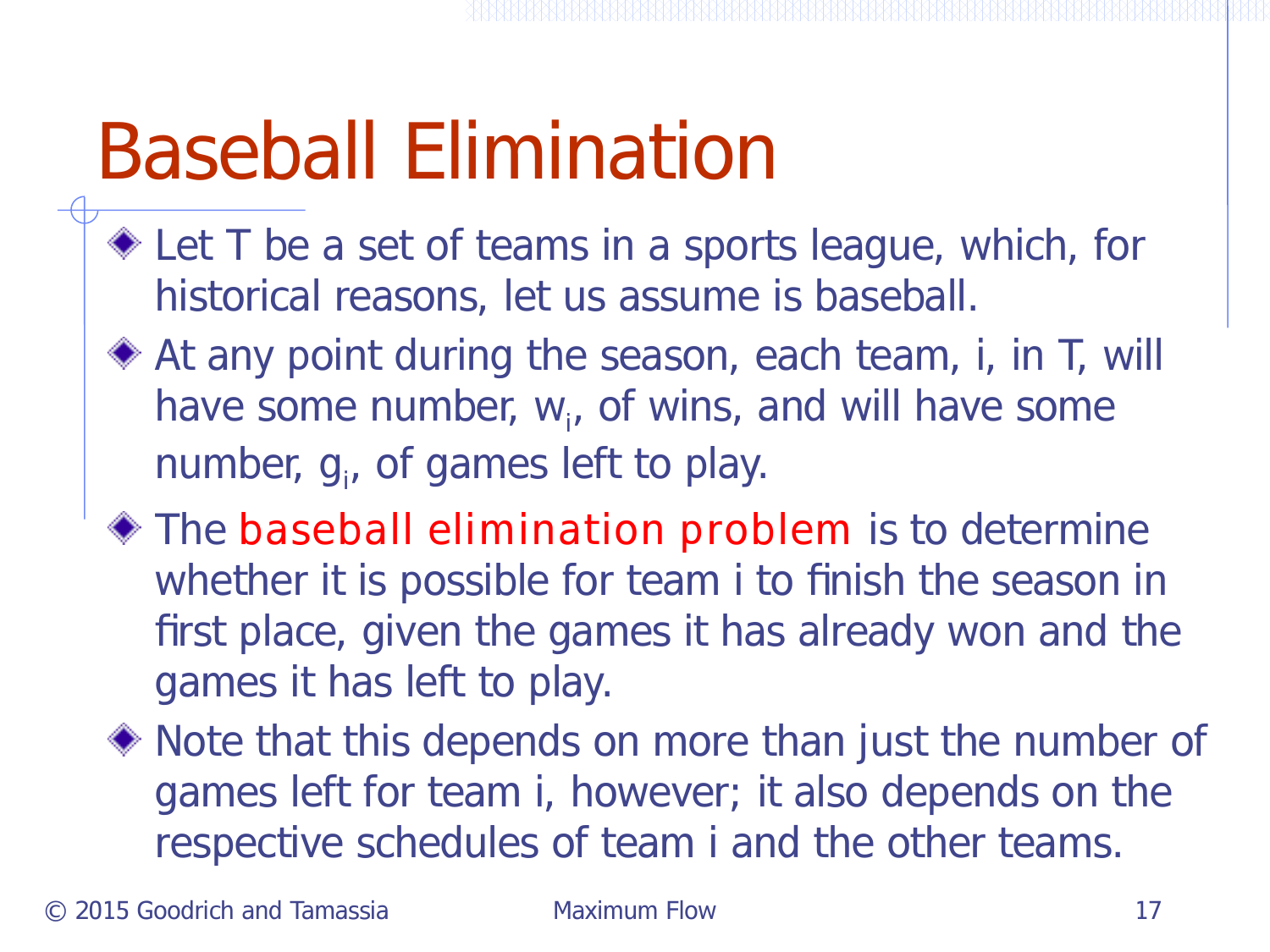

# Baseball Elimination
Let T be a set of teams in a sports league, which, for historical reasons, let us assume is baseball.
At any point during the season, each team, i, in T, will have some number, wi, of wins, and will have some number, gi, of games left to play.
The baseball elimination problem is to determine whether it is possible for team i to finish the season in first place, given the games it has already won and the games it has left to play.
Note that this depends on more than just the number of games left for team i, however; it also depends on the respective schedules of team i and the other teams.
© 2015 Goodrich and Tamassia
Maximum Flow
17